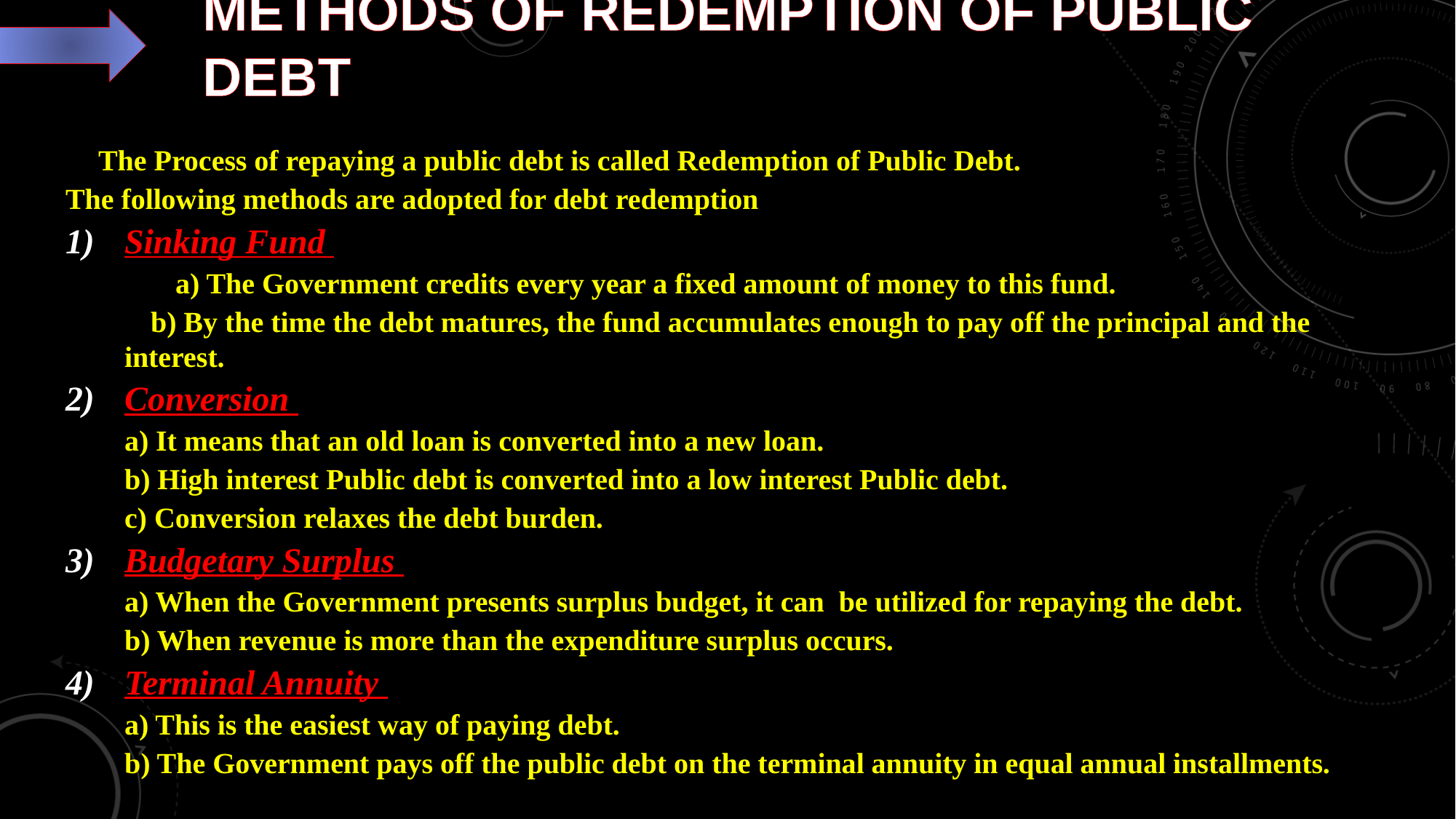

# Methods of Redemption of Public Debt

	The Process of repaying a public debt is called Redemption of Public Debt.
The following methods are adopted for debt redemption
Sinking Fund
	       a) The Government credits every year a fixed amount of money to this fund.
         	b) By the time the debt matures, the fund accumulates enough to pay off the principal and the     		  	     interest.
Conversion
		a) It means that an old loan is converted into a new loan.
		b) High interest Public debt is converted into a low interest Public debt.
		c) Conversion relaxes the debt burden.
Budgetary Surplus
		a) When the Government presents surplus budget, it can  be utilized for repaying the debt.
		b) When revenue is more than the expenditure surplus occurs.
Terminal Annuity
		a) This is the easiest way of paying debt.
		b) The Government pays off the public debt on the terminal annuity in equal annual installments.